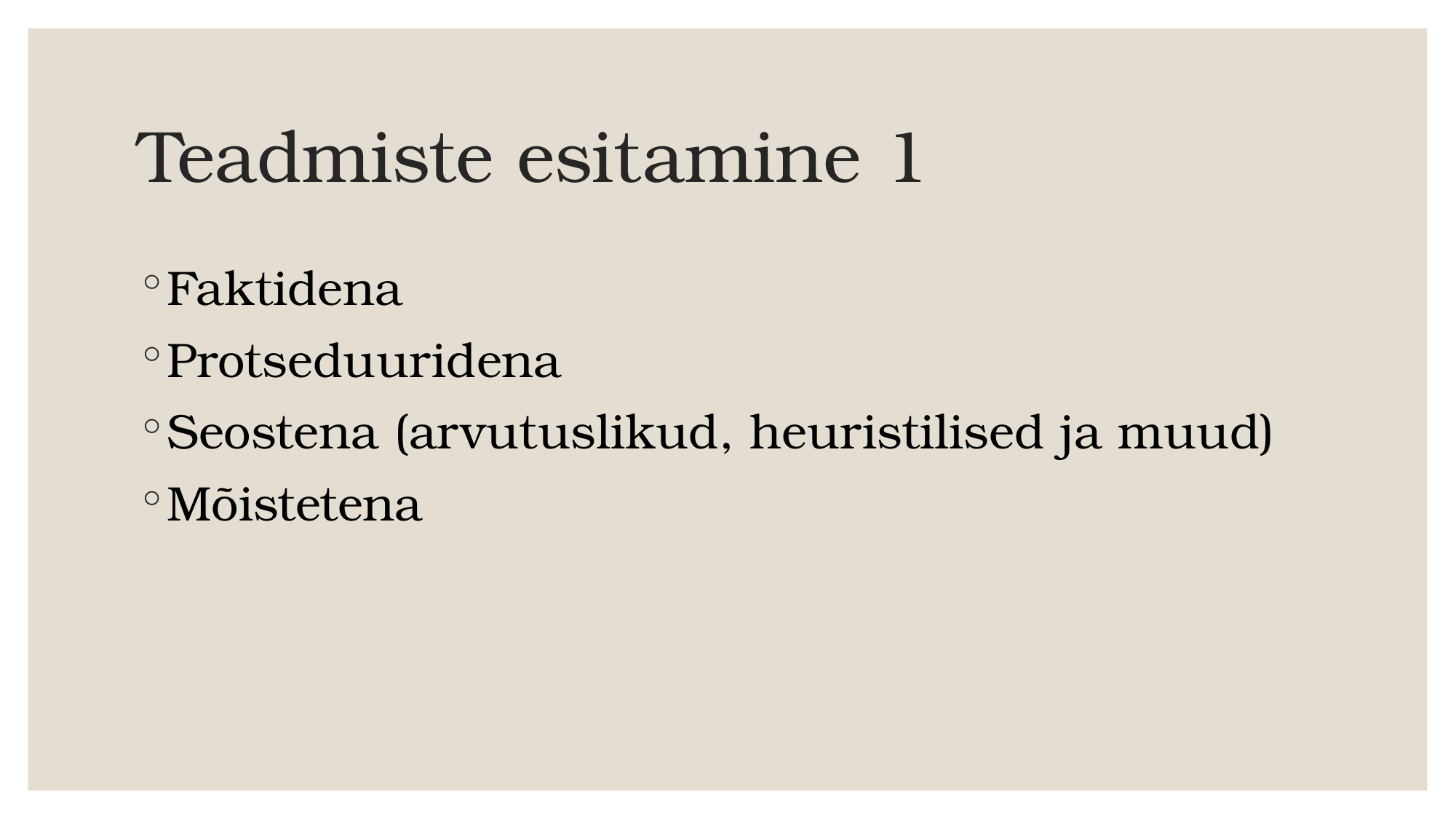

# Teadmiste esitamine 1
Faktidena
Protseduuridena
Seostena (arvutuslikud, heuristilised ja muud)
Mõistetena